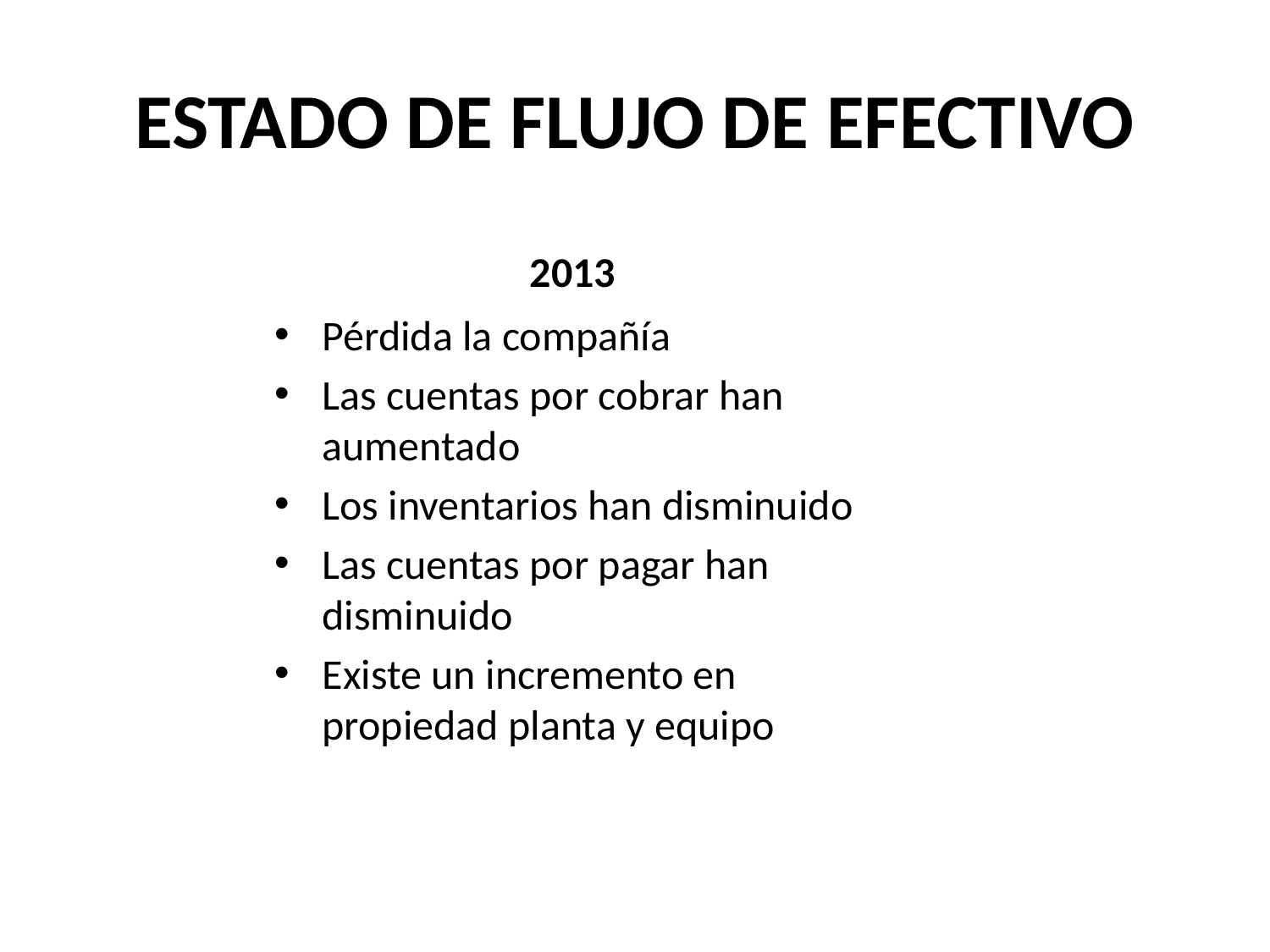

# ESTADO DE FLUJO DE EFECTIVO
2013
Pérdida la compañía
Las cuentas por cobrar han aumentado
Los inventarios han disminuido
Las cuentas por pagar han disminuido
Existe un incremento en propiedad planta y equipo